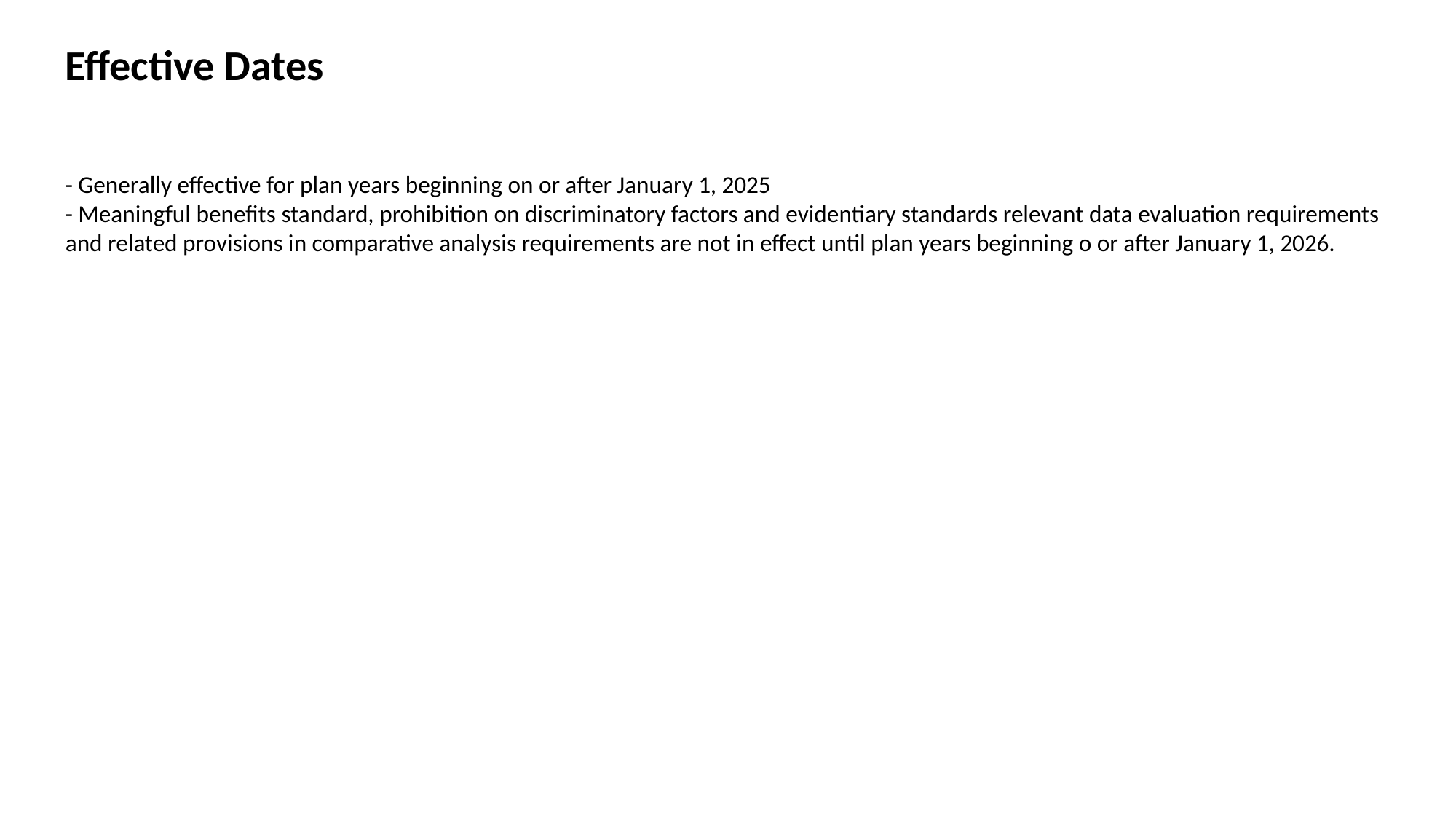

Effective Dates
- Generally effective for plan years beginning on or after January 1, 2025
- Meaningful benefits standard, prohibition on discriminatory factors and evidentiary standards relevant data evaluation requirements and related provisions in comparative analysis requirements are not in effect until plan years beginning o or after January 1, 2026.